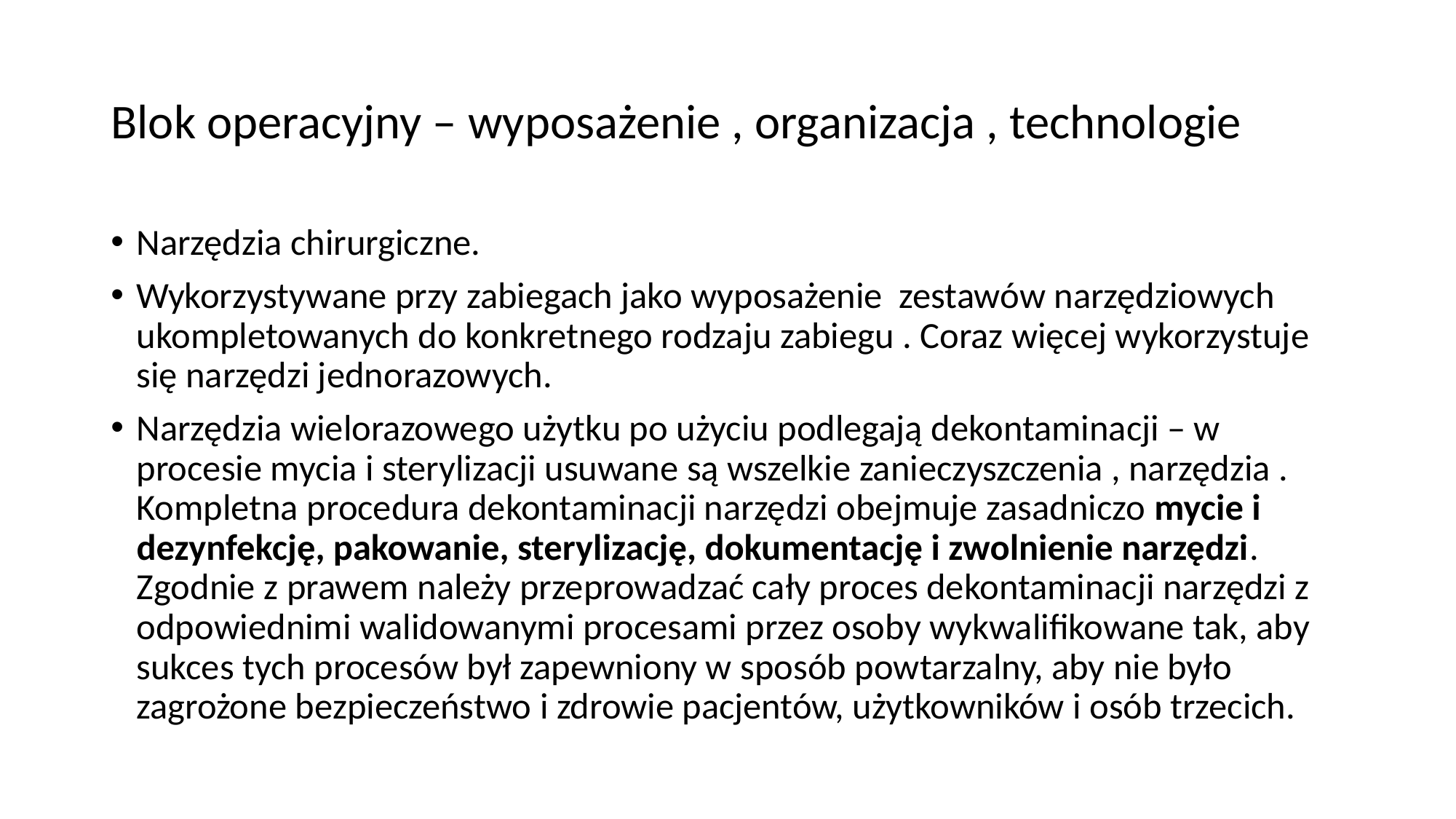

# Blok operacyjny – wyposażenie , organizacja , technologie
Narzędzia chirurgiczne.
Wykorzystywane przy zabiegach jako wyposażenie  zestawów narzędziowych ukompletowanych do konkretnego rodzaju zabiegu . Coraz więcej wykorzystuje się narzędzi jednorazowych.
Narzędzia wielorazowego użytku po użyciu podlegają dekontaminacji – w procesie mycia i sterylizacji usuwane są wszelkie zanieczyszczenia , narzędzia . Kompletna procedura dekontaminacji narzędzi obejmuje zasadniczo mycie i dezynfekcję, pakowanie, sterylizację, dokumentację i zwolnienie narzędzi. Zgodnie z prawem należy przeprowadzać cały proces dekontaminacji narzędzi z odpowiednimi walidowanymi procesami przez osoby wykwalifikowane tak, aby sukces tych procesów był zapewniony w sposób powtarzalny, aby nie było zagrożone bezpieczeństwo i zdrowie pacjentów, użytkowników i osób trzecich.